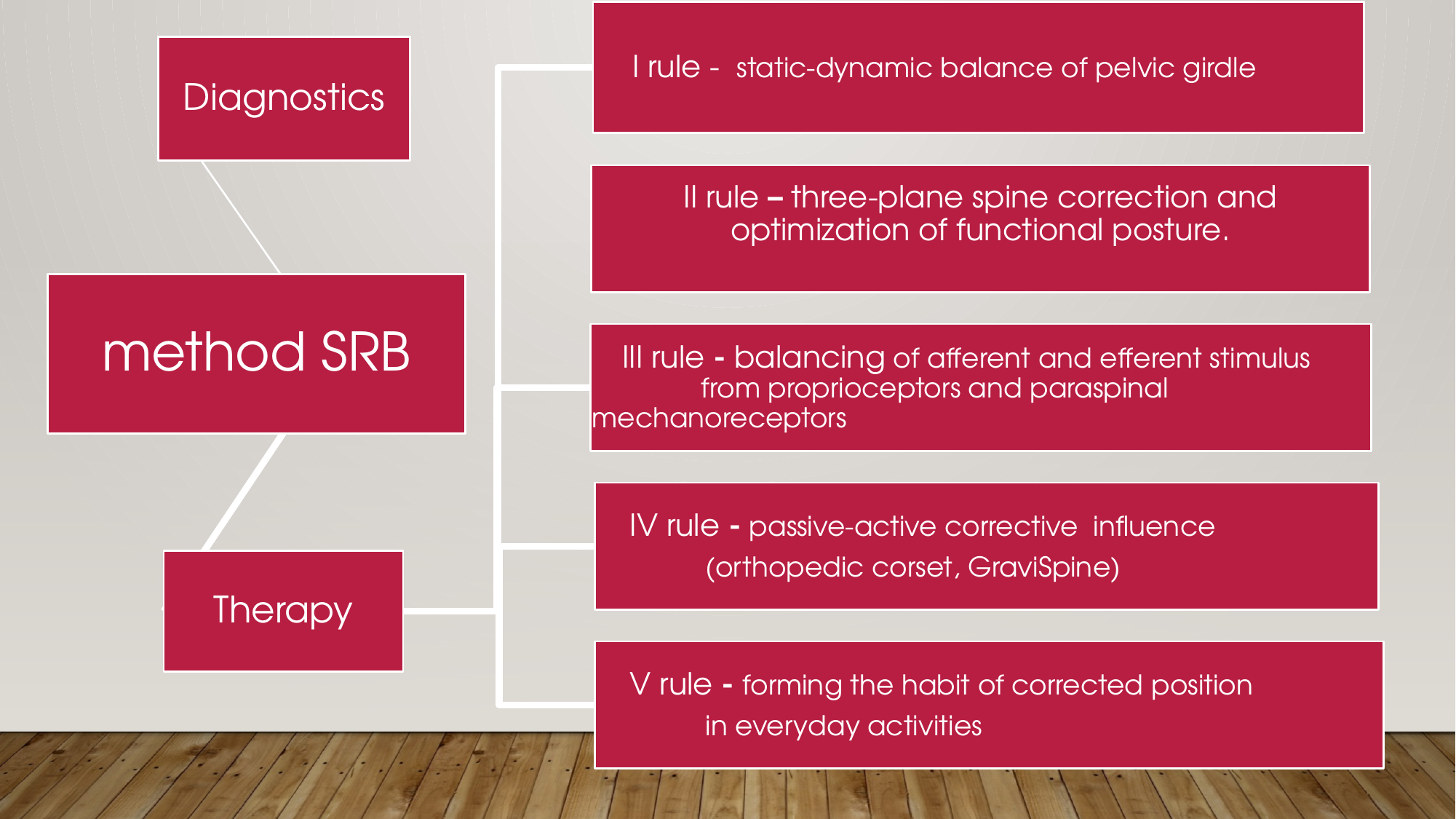

method SRB
Diagnostics
Therapy
     I rule -  static-dynamic balance of pelvic girdle
II rule – three-plane spine correction and optimization of functional posture.
    III rule - balancing of afferent and efferent stimulus   		from proprioceptors and paraspinal 	mechanoreceptors
    IV rule - passive-active corrective  influence
	(orthopedic corset, GraviSpine)
    V rule - forming the habit of corrected position
 	in everyday activities